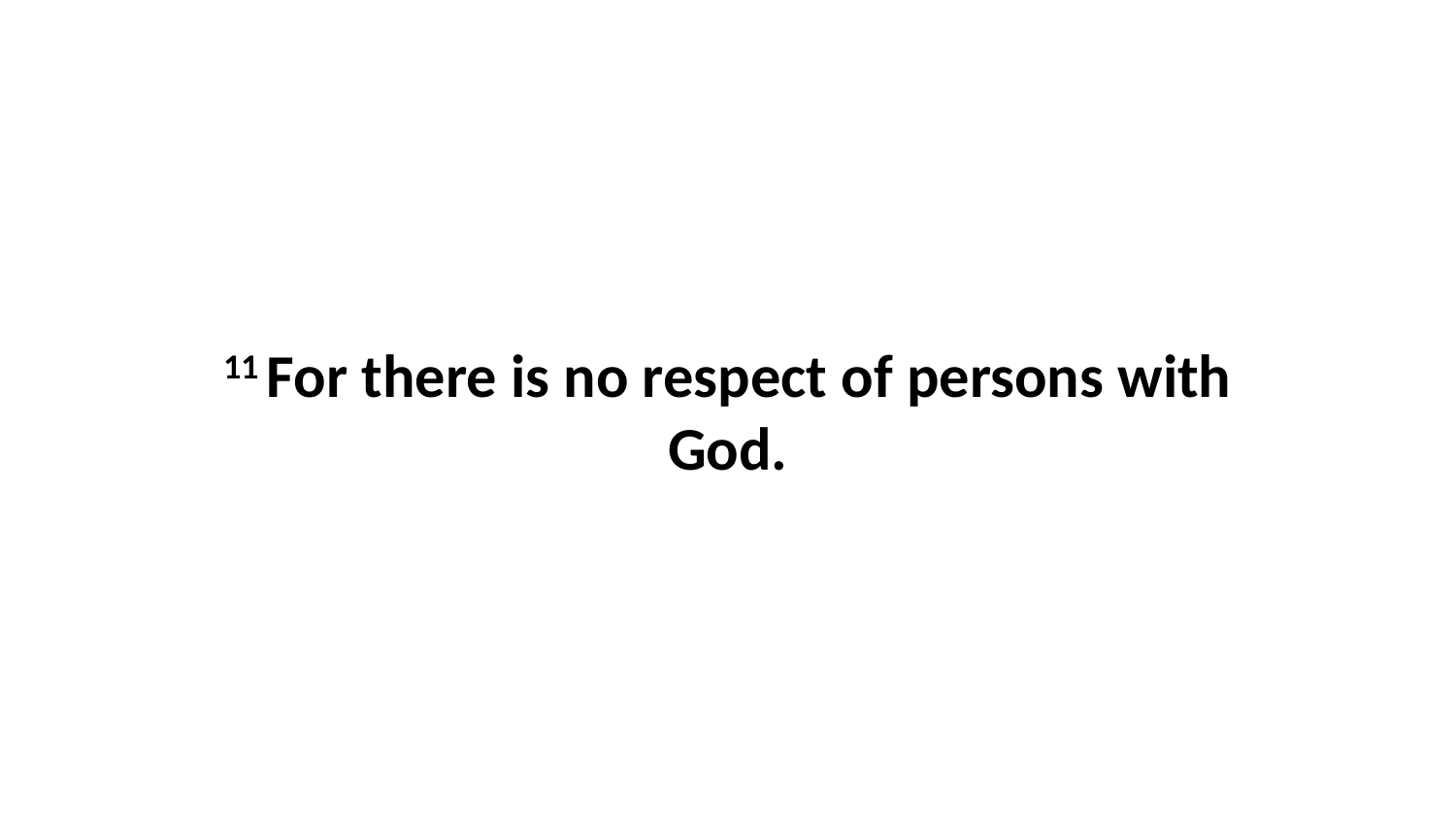

11 For there is no respect of persons with God.